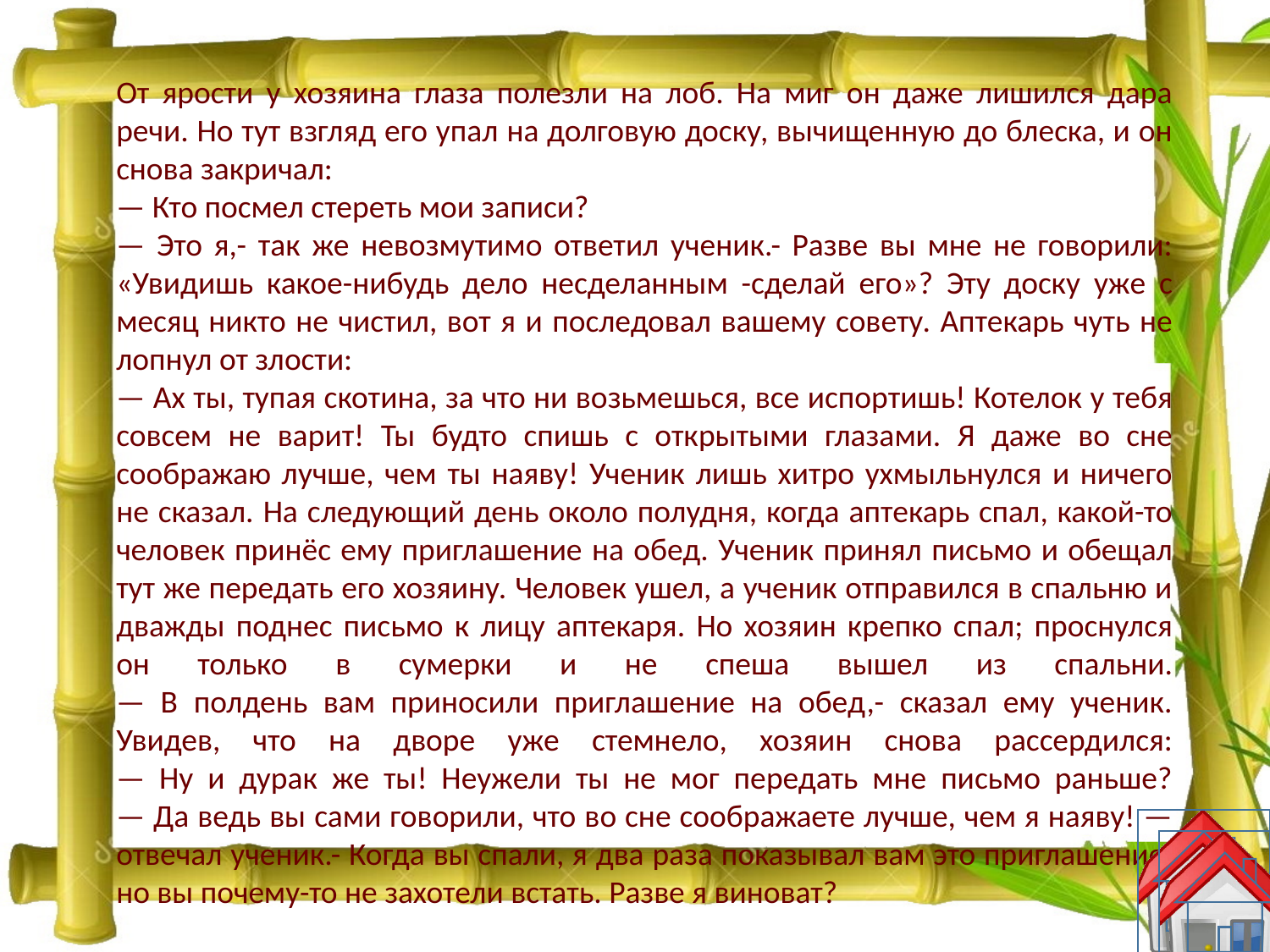

От ярости у хозяина глаза полезли на лоб. На миг он даже лишился дара речи. Но тут взгляд его упал на долговую доску, вычищенную до блеска, и он снова закричал:
— Кто посмел стереть мои записи?
— Это я,- так же невозмутимо ответил ученик.- Разве вы мне не говорили: «Увидишь какое-нибудь дело несделанным -сделай его»? Эту доску уже с месяц никто не чистил, вот я и последовал вашему совету. Аптекарь чуть не лопнул от злости:
— Ах ты, тупая скотина, за что ни возьмешься, все испортишь! Котелок у тебя совсем не варит! Ты будто спишь с открытыми глазами. Я даже во сне соображаю лучше, чем ты наяву! Ученик лишь хитро ухмыльнулся и ничего не сказал. На следующий день около полудня, когда аптекарь спал, какой-то человек принёс ему приглашение на обед. Ученик принял письмо и обещал тут же передать его хозяину. Человек ушел, а ученик отправился в спальню и дважды поднес письмо к лицу аптекаря. Но хозяин крепко спал; проснулся он только в сумерки и не спеша вышел из спальни.
— В полдень вам приносили приглашение на обед,- сказал ему ученик.
Увидев, что на дворе уже стемнело, хозяин снова рассердился:
— Ну и дурак же ты! Неужели ты не мог передать мне письмо раньше?
— Да ведь вы сами говорили, что во сне соображаете лучше, чем я наяву! — отвечал ученик.- Когда вы спали, я два раза показывал вам это приглашение, но вы почему-то не захотели встать. Разве я виноват?